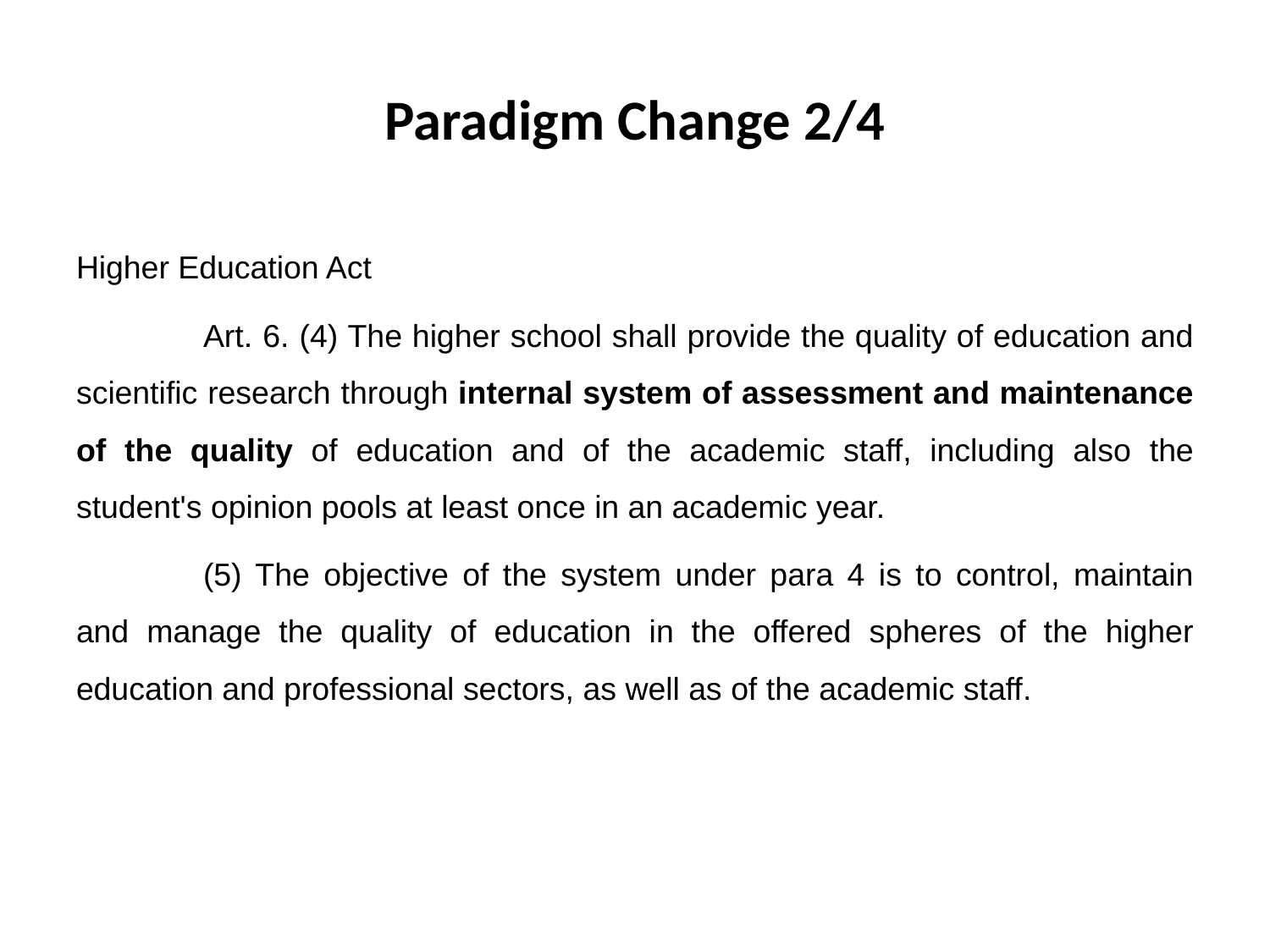

# Paradigm Change 2/4
Higher Education Act
	Art. 6. (4) The higher school shall provide the quality of education and scientific research through internal system of assessment and maintenance of the quality of education and of the academic staff, including also the student's opinion pools at least once in an academic year.
	(5) The objective of the system under para 4 is to control, maintain and manage the quality of education in the offered spheres of the higher education and professional sectors, as well as of the academic staff.